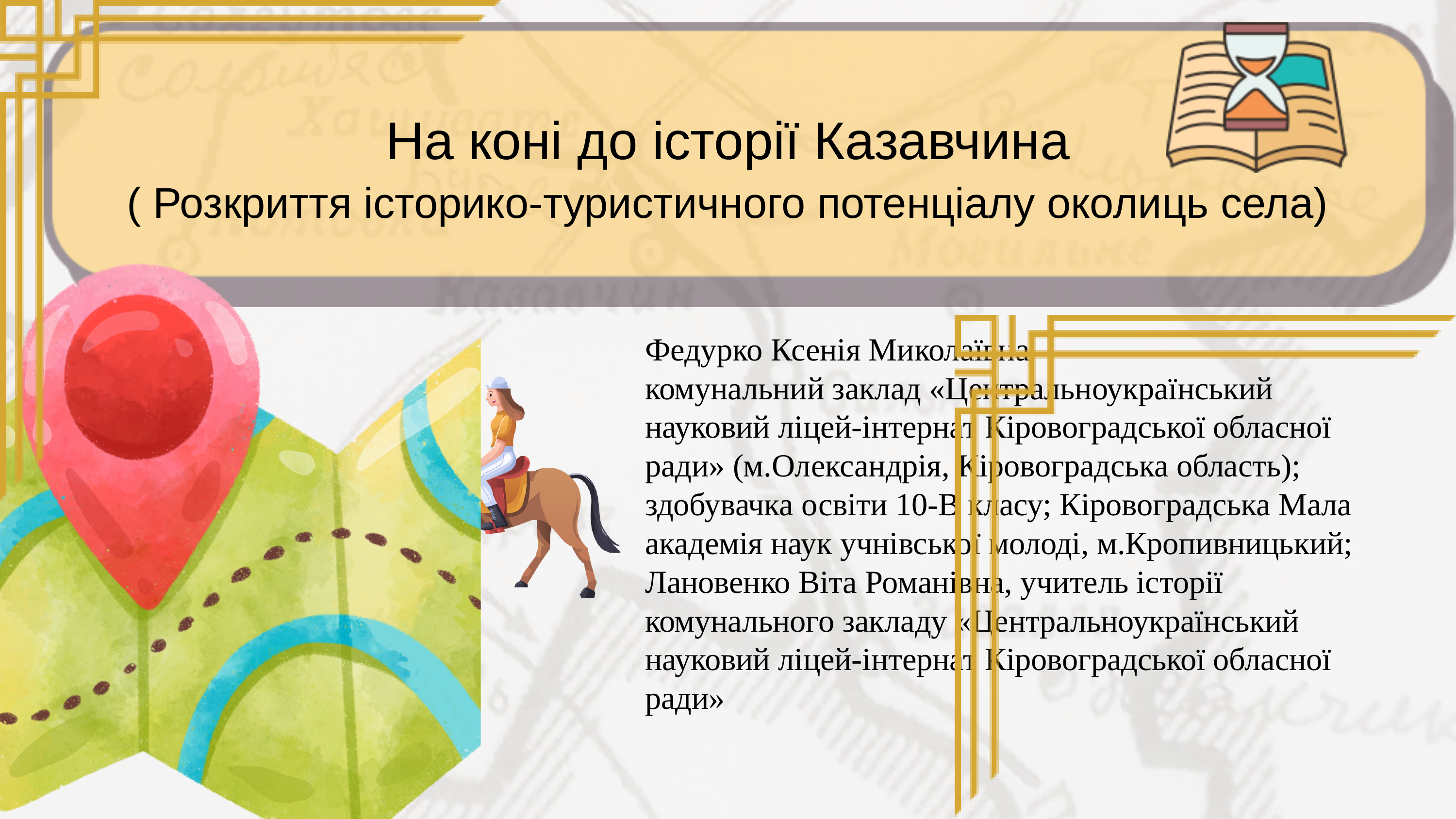

На коні до історії Казавчина
( Розкриття історико-туристичного потенціалу околиць села)

Федурко Ксенія Миколаївна
комунальний заклад «Центральноукраїнський науковий ліцей-інтернат Кіровоградської обласної ради» (м.Олександрія, Кіровоградська область); здобувачка освіти 10-В класу; Кіровоградська Мала академія наук учнівської молоді, м.Кропивницький;
Лановенко Віта Романівна, учитель історії комунального закладу «Центральноукраїнський науковий ліцей-інтернат Кіровоградської обласної ради»